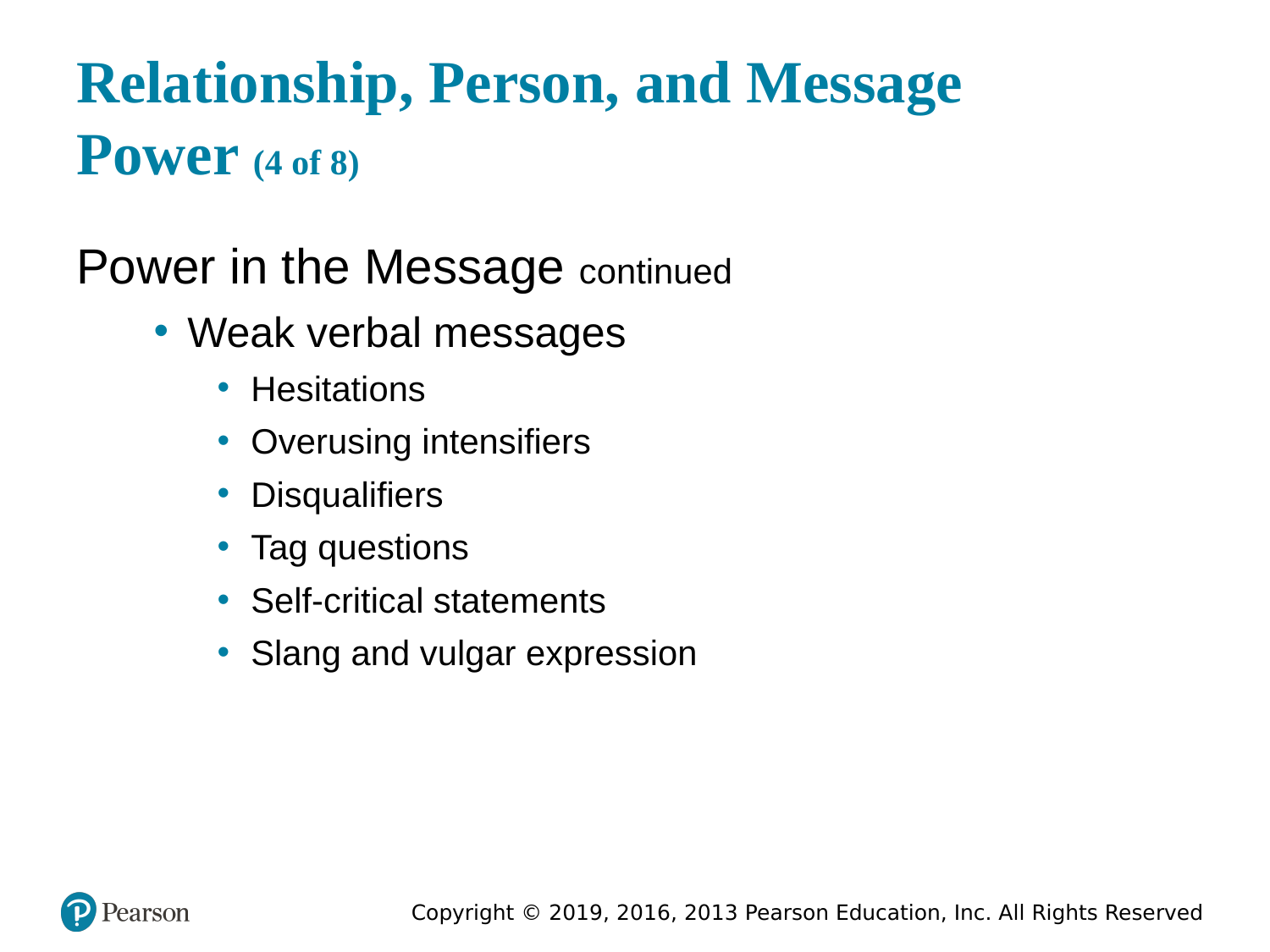

# Relationship, Person, and Message Power (4 of 8)
Power in the Message continued
Weak verbal messages
Hesitations
Overusing intensifiers
Disqualifiers
Tag questions
Self-critical statements
Slang and vulgar expression